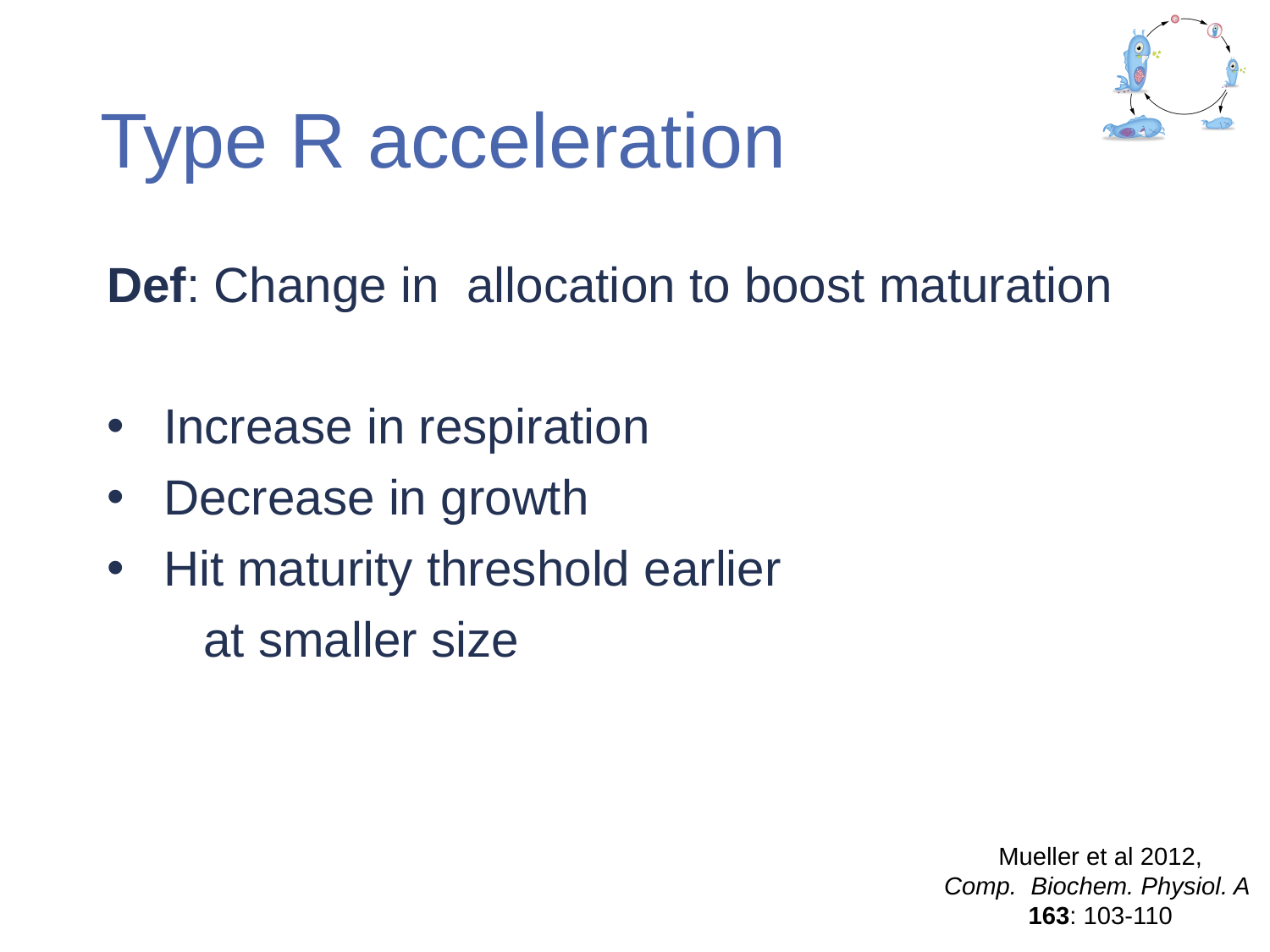

# Type R acceleration
Def: Change in  allocation to boost maturation

Increase in respiration
Decrease in growth
Hit maturity threshold earlier
       at smaller size
Mueller et al 2012,
Comp.  Biochem. Physiol. A
163: 103-110